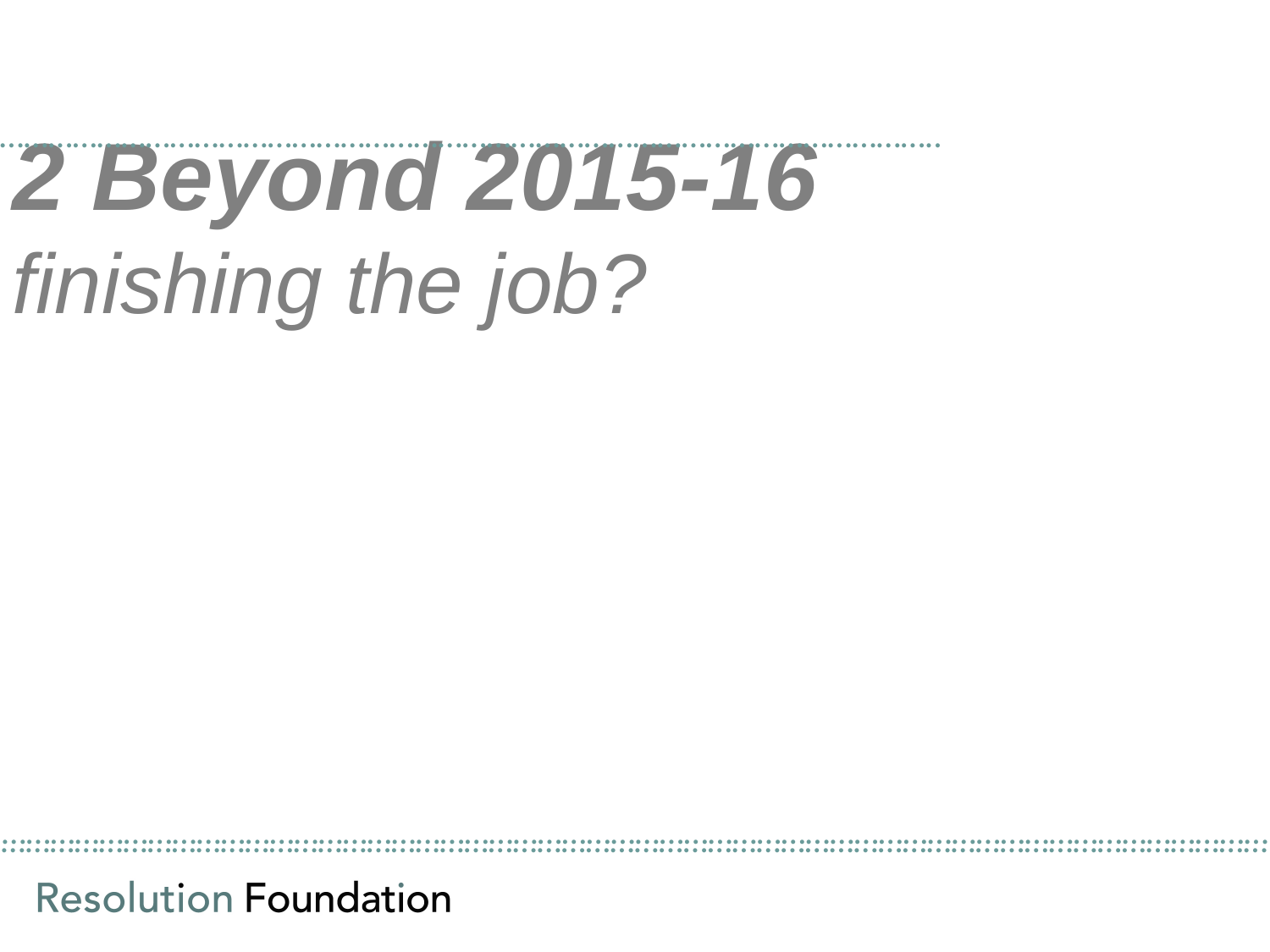

2 Beyond 2015-16
finishing the job?
……………………………………………………………………………………………………..